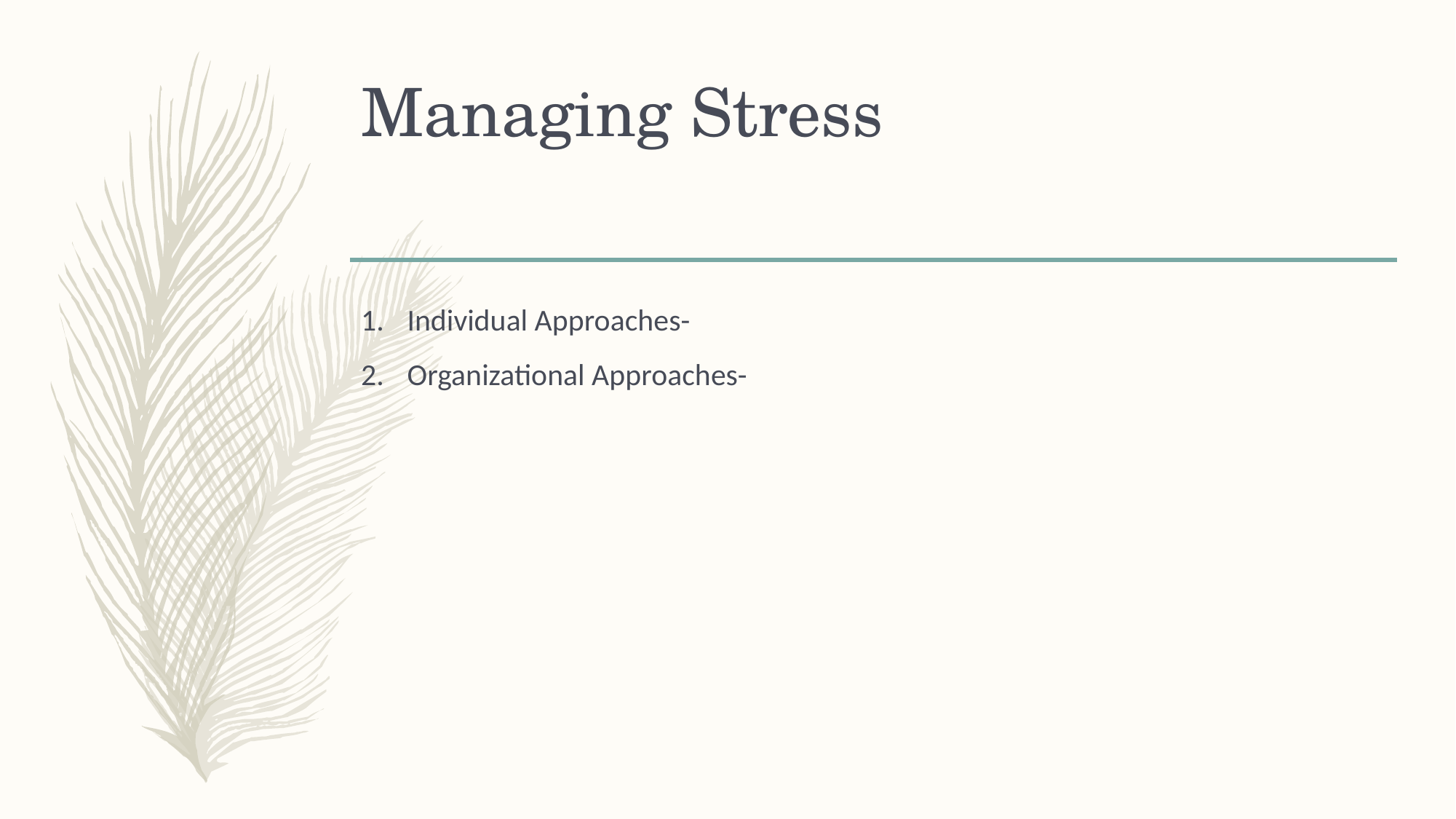

# Managing Stress
Individual Approaches-
Organizational Approaches-